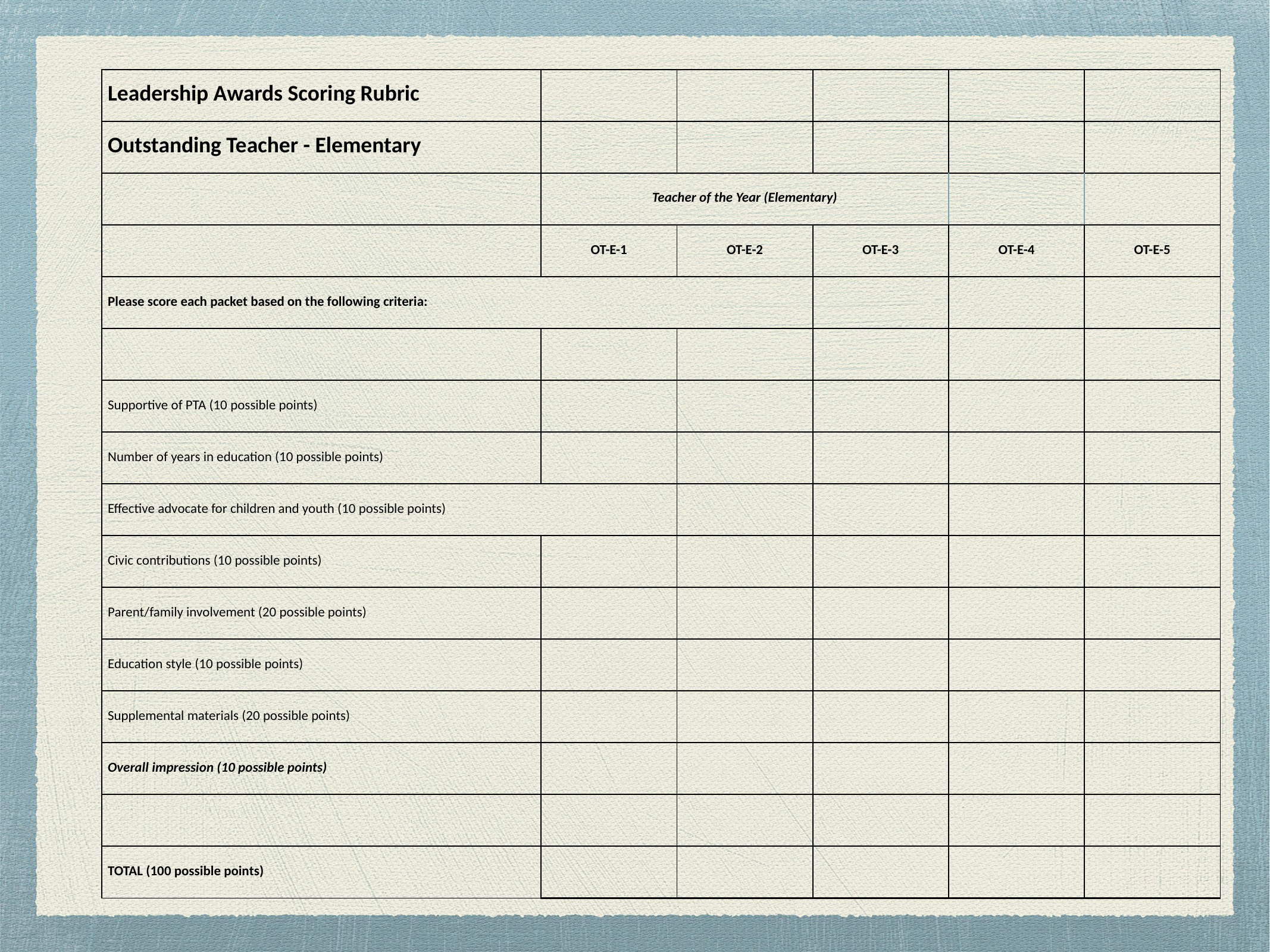

| Leadership Awards Scoring Rubric |  |  |  |  |  |
| --- | --- | --- | --- | --- | --- |
| Outstanding Teacher - Elementary |  |  |  |  |  |
|  | Teacher of the Year (Elementary) |  |  |  |  |
|  | OT-E-1 | OT-E-2 | OT-E-3 | OT-E-4 | OT-E-5 |
| Please score each packet based on the following criteria: |  |  |  |  |  |
|  |  |  |  |  |  |
| Supportive of PTA (10 possible points) |  |  |  |  |  |
| Number of years in education (10 possible points) |  |  |  |  |  |
| Effective advocate for children and youth (10 possible points) |  |  |  |  |  |
| Civic contributions (10 possible points) |  |  |  |  |  |
| Parent/family involvement (20 possible points) |  |  |  |  |  |
| Education style (10 possible points) |  |  |  |  |  |
| Supplemental materials (20 possible points) |  |  |  |  |  |
| Overall impression (10 possible points) |  |  |  |  |  |
|  |  |  |  |  |  |
| TOTAL (100 possible points) |  |  |  |  |  |